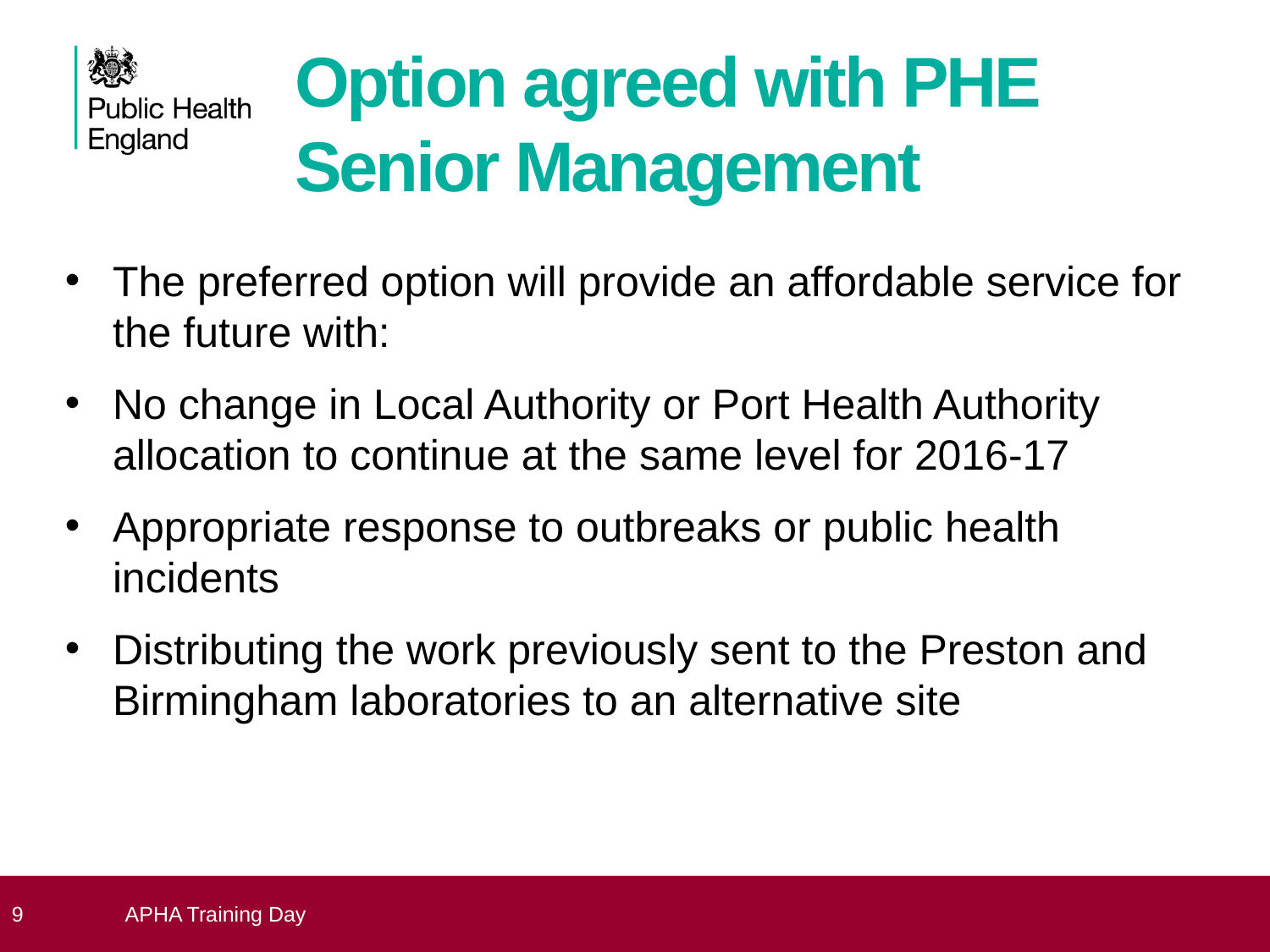

# Option agreed with PHE Senior Management

The preferred option will provide an affordable service for the future with:
No change in Local Authority or Port Health Authority allocation to continue at the same level for 2016-17
Appropriate response to outbreaks or public health incidents
Distributing the work previously sent to the Preston and Birmingham laboratories to an alternative site

  9
APHA Training Day